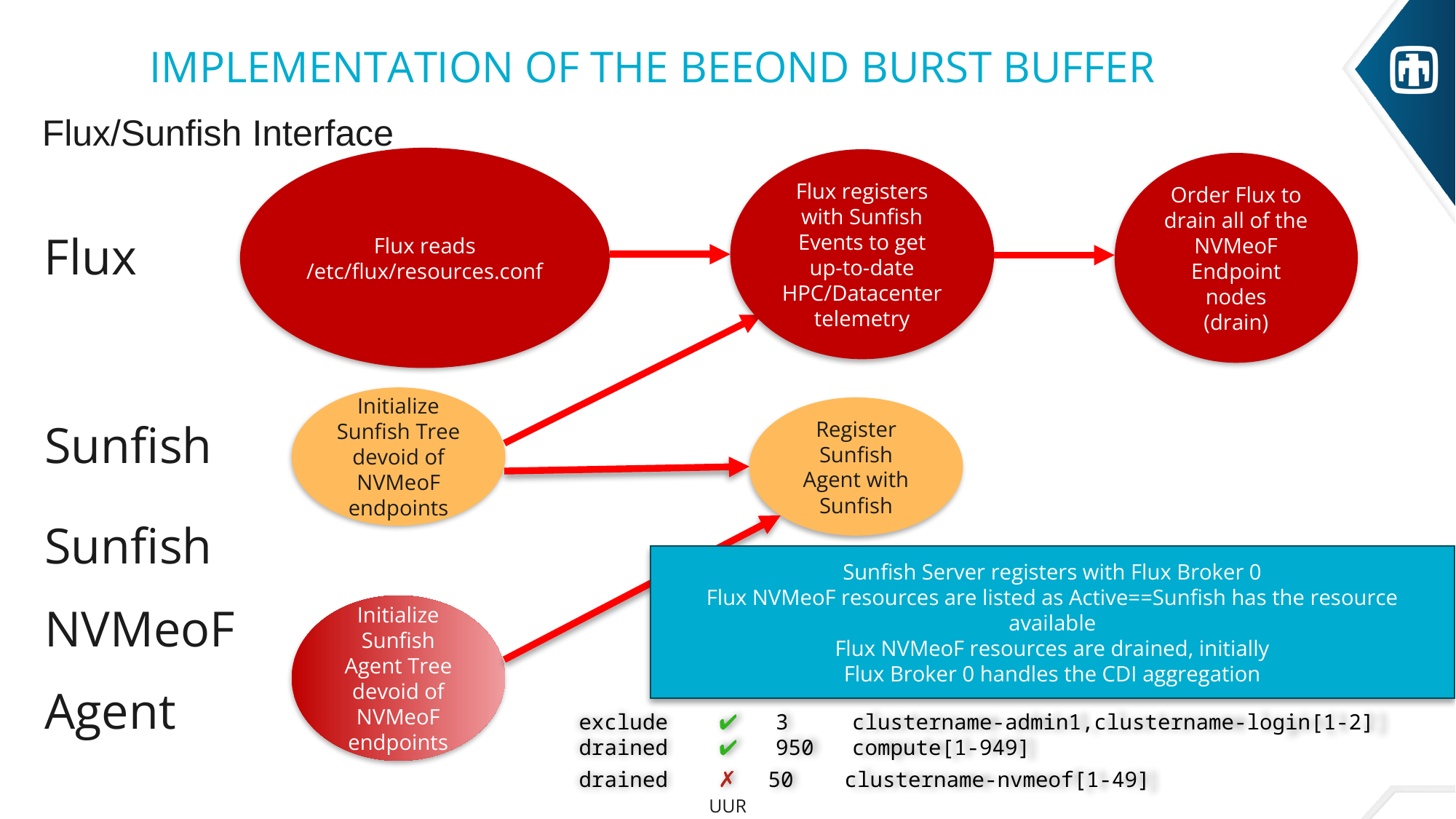

# Implementation of the BeeOND burst buffer
Flux/Sunfish Interface
Flux reads /etc/flux/resources.conf
Flux registers with Sunfish Events to get up-to-date HPC/Datacenter
telemetry
Order Flux to drain all of the NVMeoF Endpoint nodes
(drain)
Flux
Initialize Sunfish Tree devoid of NVMeoF endpoints
Register Sunfish Agent with Sunfish
Sunfish
Sunfish
NVMeoF
Agent
Sunfish Server registers with Flux Broker 0
Flux NVMeoF resources are listed as Active==Sunfish has the resource available
Flux NVMeoF resources are drained, initially
Flux Broker 0 handles the CDI aggregation
Initialize Sunfish Agent Tree devoid of NVMeoF endpoints
exclude    ✔   3     clustername-admin1,clustername-login[1-2]
drained    ✔   950   compute[1-949]
drained    ✗  50    clustername-nvmeof[1-49]

UUR